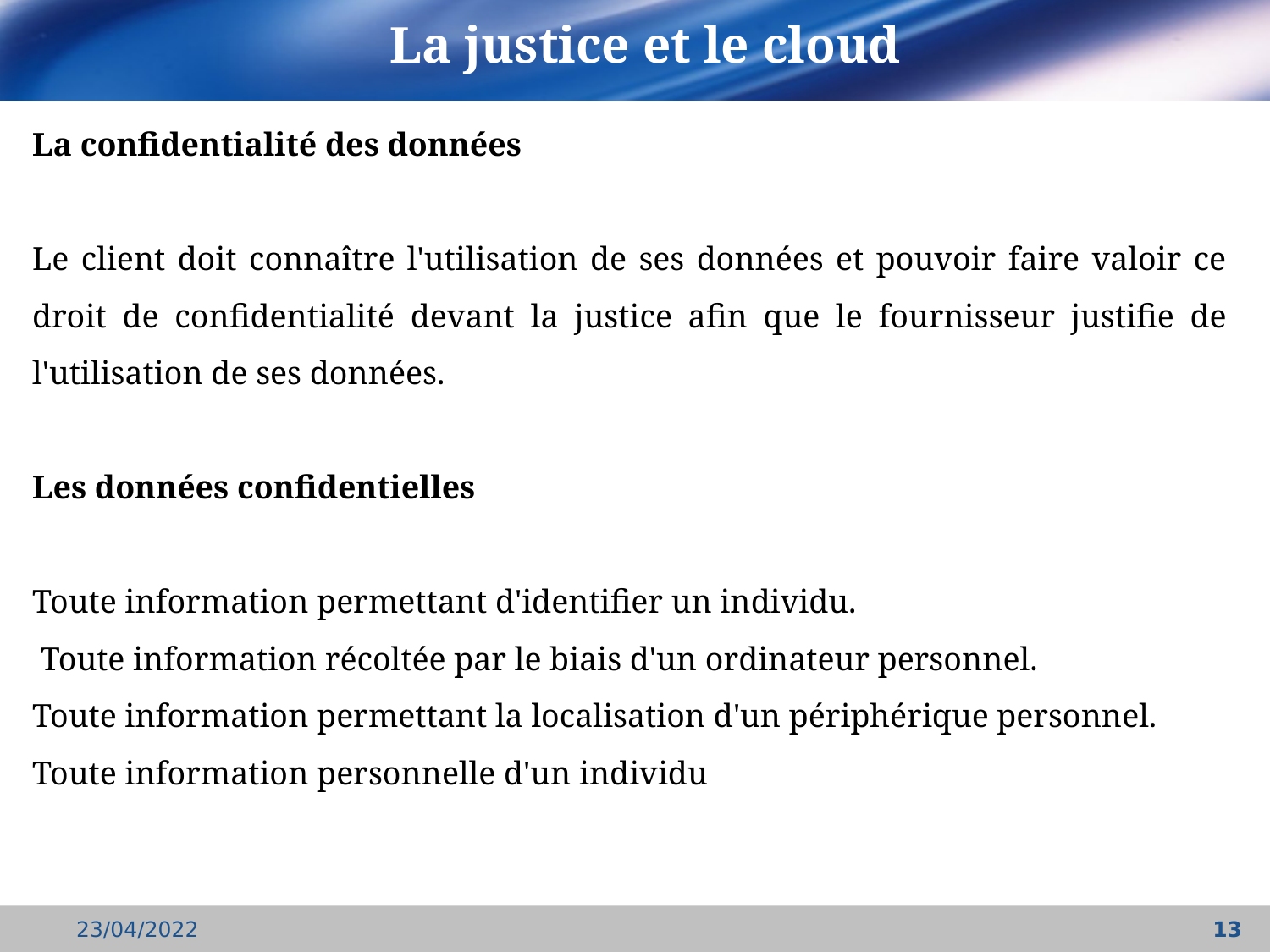

# La justice et le cloud
La confidentialité des données

Le client doit connaître l'utilisation de ses données et pouvoir faire valoir ce droit de confidentialité devant la justice afin que le fournisseur justifie de l'utilisation de ses données.

Les données confidentielles

Toute information permettant d'identifier un individu.
 Toute information récoltée par le biais d'un ordinateur personnel.
Toute information permettant la localisation d'un périphérique personnel.
Toute information personnelle d'un individu

23/04/2022
13